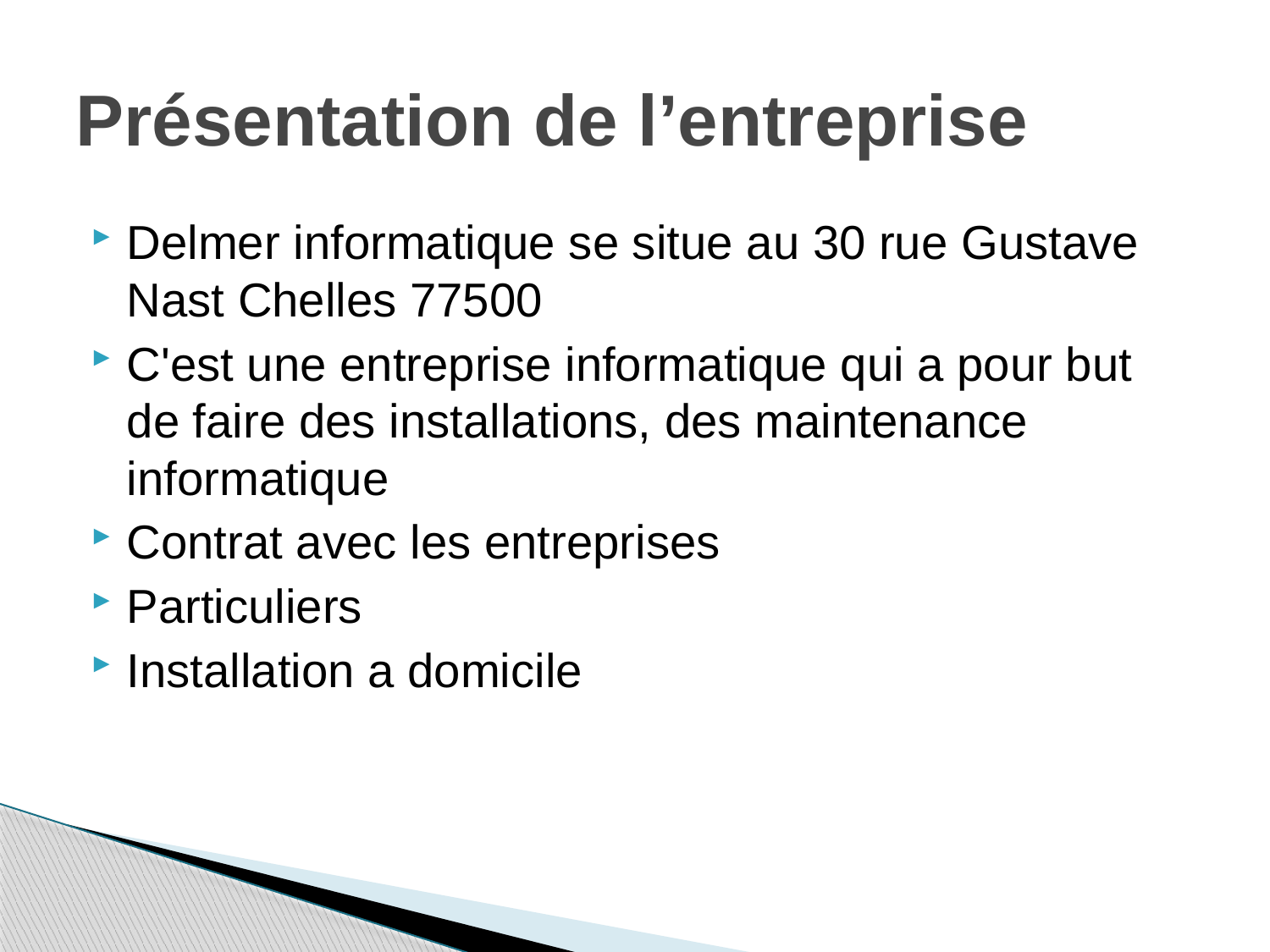

# Présentation de l’entreprise
Delmer informatique se situe au 30 rue Gustave Nast Chelles 77500
C'est une entreprise informatique qui a pour but de faire des installations, des maintenance informatique
Contrat avec les entreprises
Particuliers
Installation a domicile